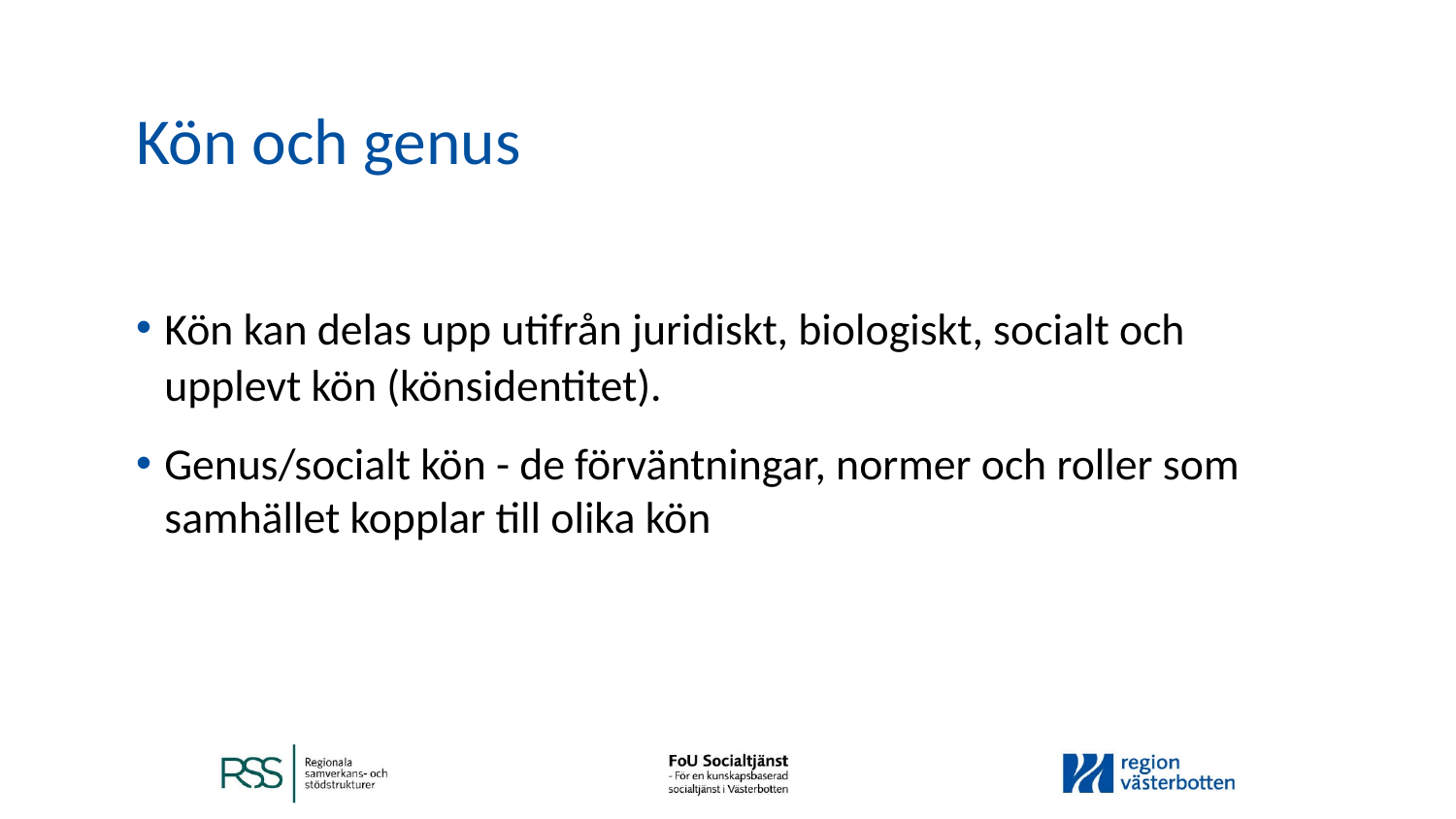

# Kön och genus
Kön kan delas upp utifrån juridiskt, biologiskt, socialt och upplevt kön (könsidentitet).
Genus/socialt kön - de förväntningar, normer och roller som samhället kopplar till olika kön